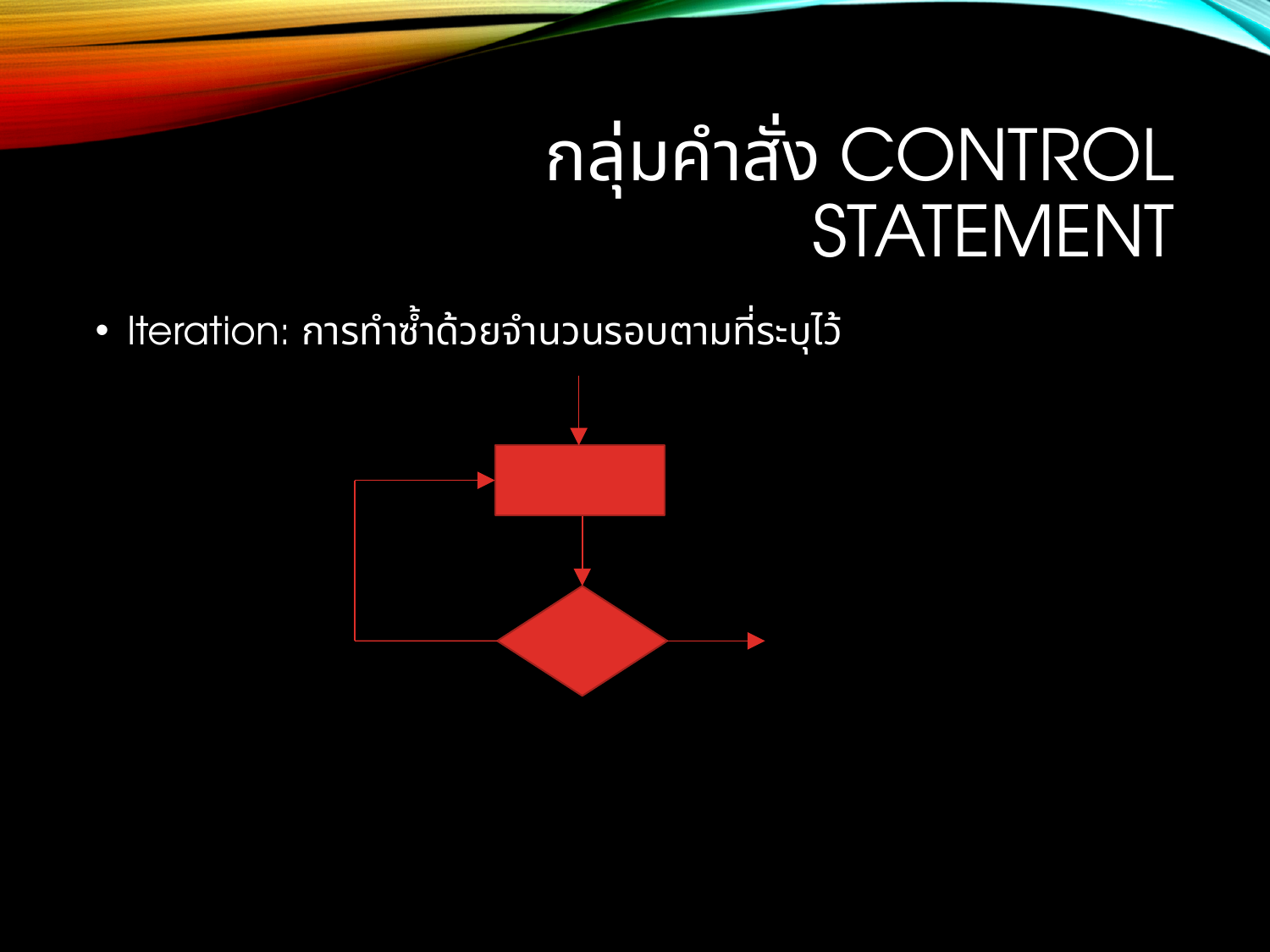

# กลุ่มคำสั่ง Control Statement
Iteration: การทำซ้ำด้วยจำนวนรอบตามที่ระบุไว้